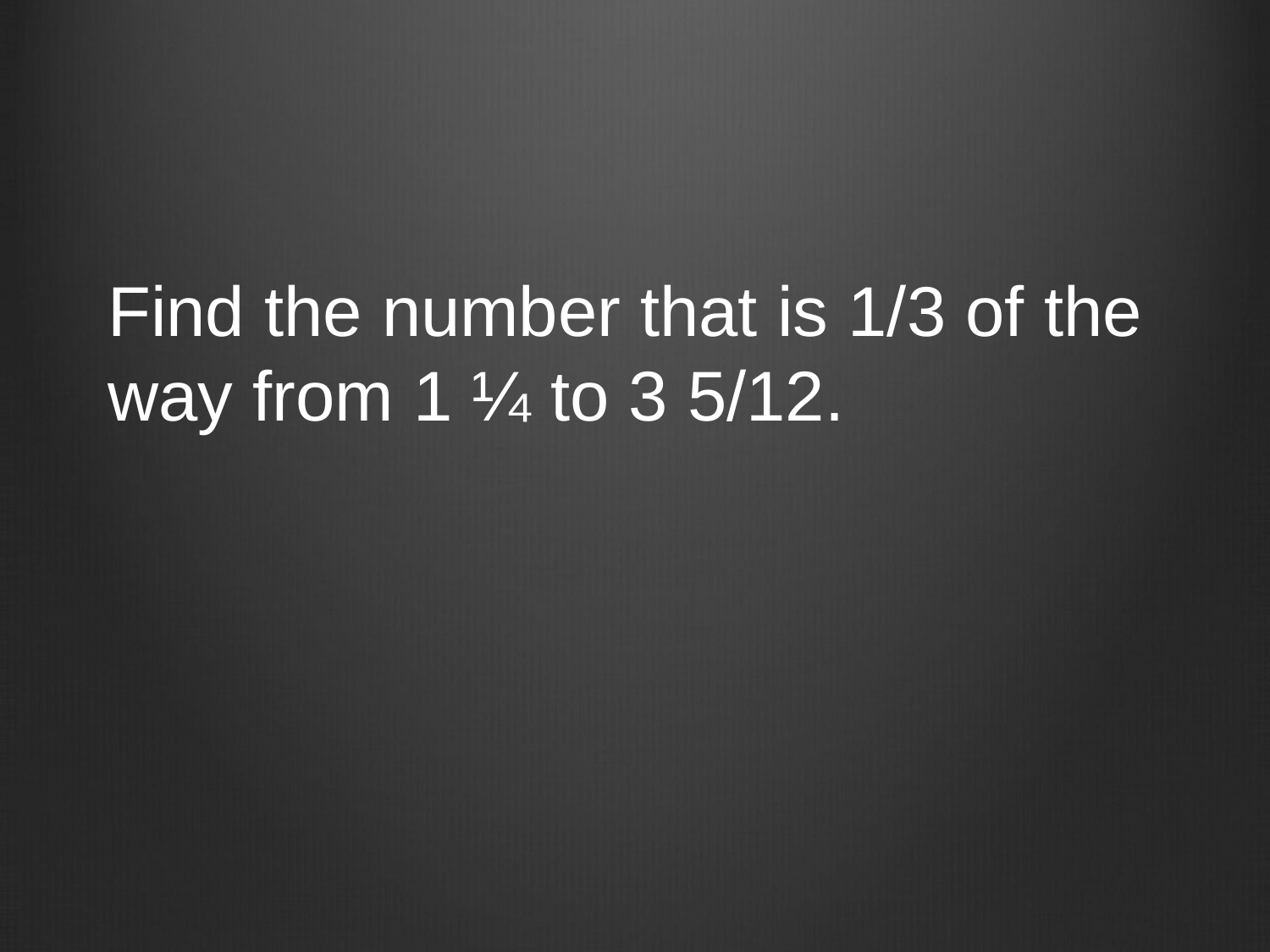

Find the number that is 1/3 of the way from 1 ¼ to 3 5/12.